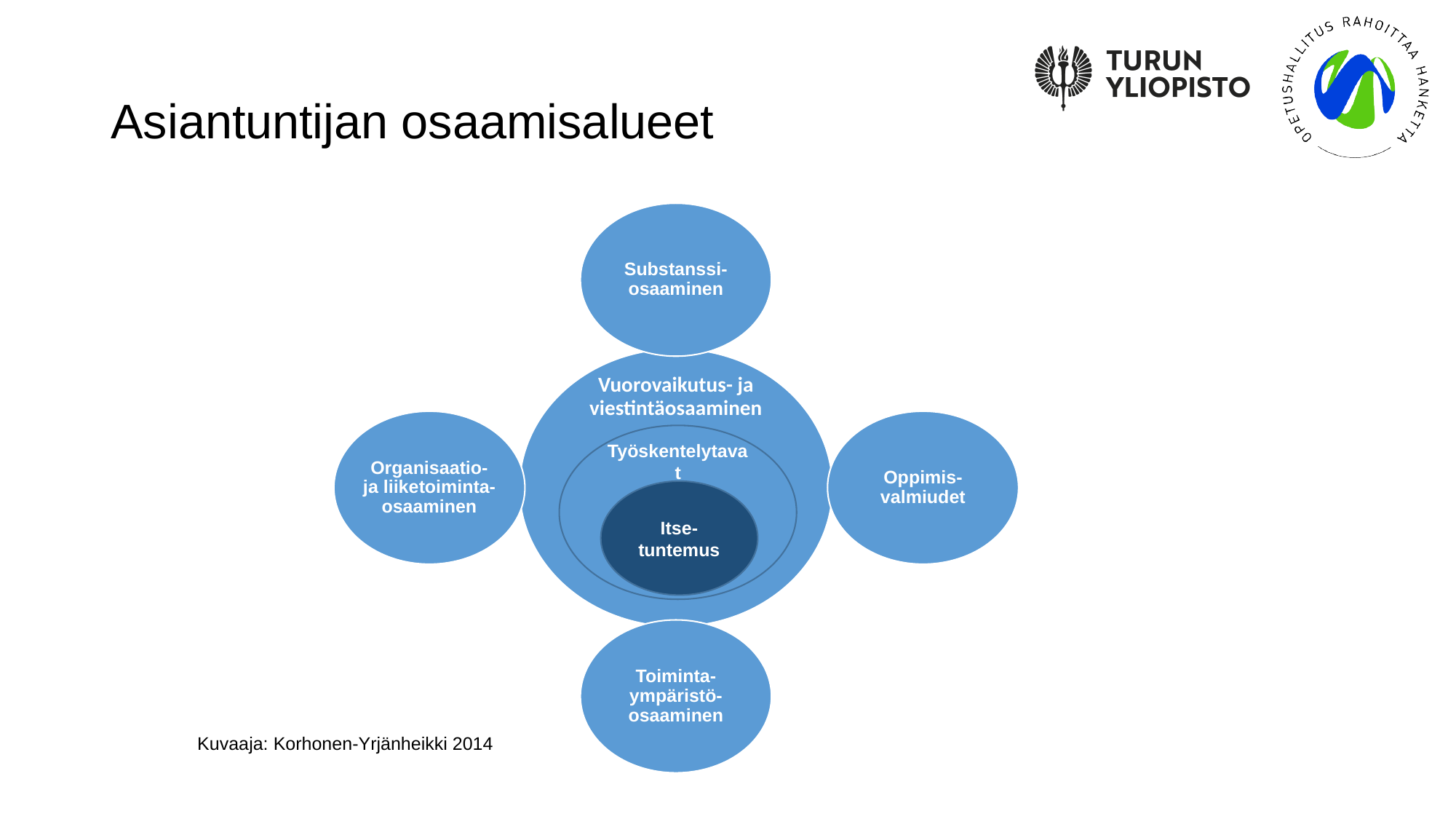

# Asiantuntijan osaamisalueet
Vuorovaikutus- ja viestintäosaaminen

Substanssi-osaaminen

Oppimis-valmiudet

Toiminta-ympäristö-osaaminen

Organisaatio- ja liiketoiminta-osaaminen
Työskentelytavat

Itse-tuntemus
Kuvaaja: Korhonen-Yrjänheikki 2014